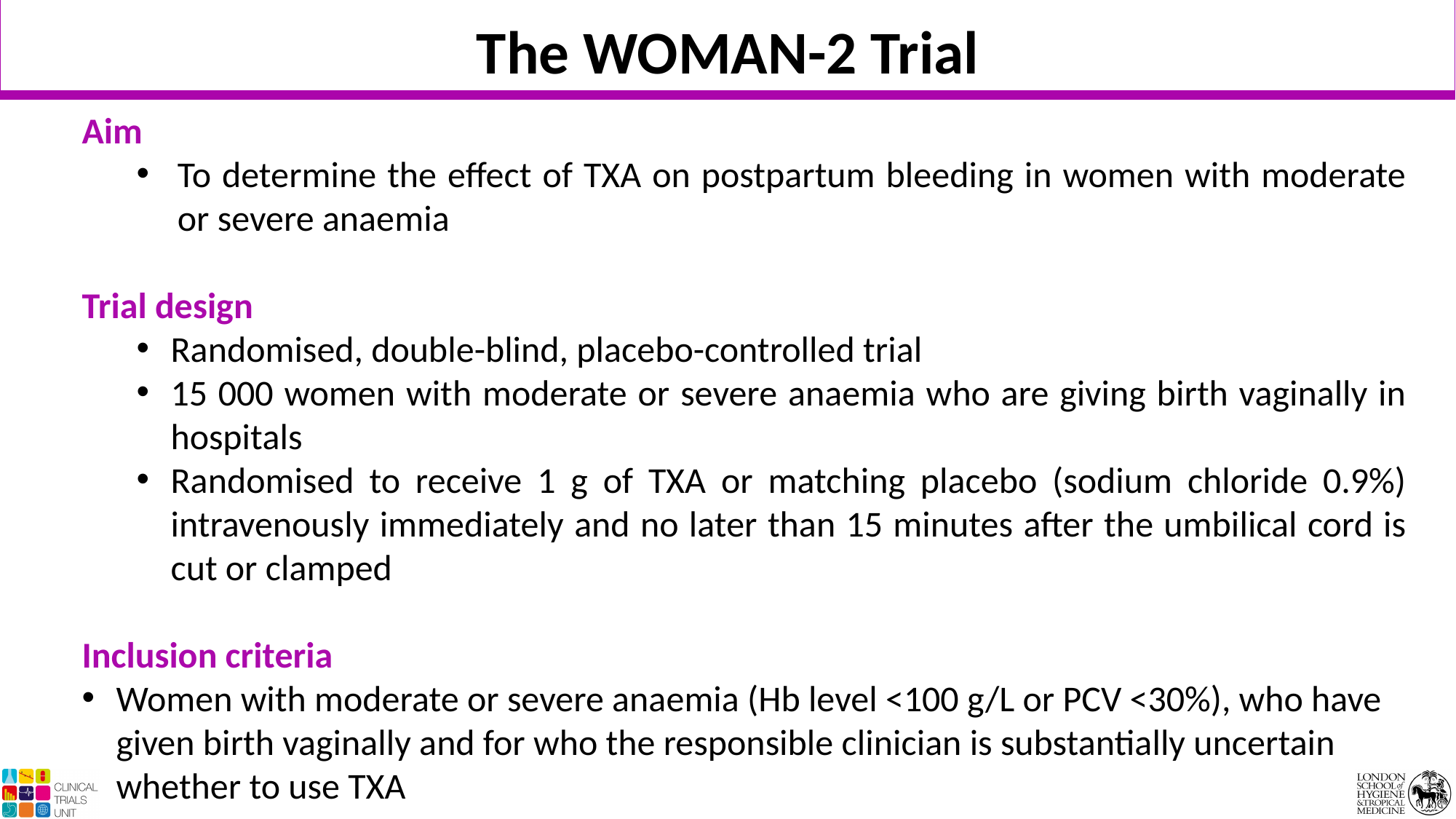

The WOMAN-2 Trial
Aim
To determine the effect of TXA on postpartum bleeding in women with moderate or severe anaemia

Trial design
Randomised, double-blind, placebo-controlled trial
15 000 women with moderate or severe anaemia who are giving birth vaginally in hospitals
Randomised to receive 1 g of TXA or matching placebo (sodium chloride 0.9%) intravenously immediately and no later than 15 minutes after the umbilical cord is cut or clamped

Inclusion criteria
Women with moderate or severe anaemia (Hb level <100 g/L or PCV <30%), who have given birth vaginally and for who the responsible clinician is substantially uncertain whether to use TXA